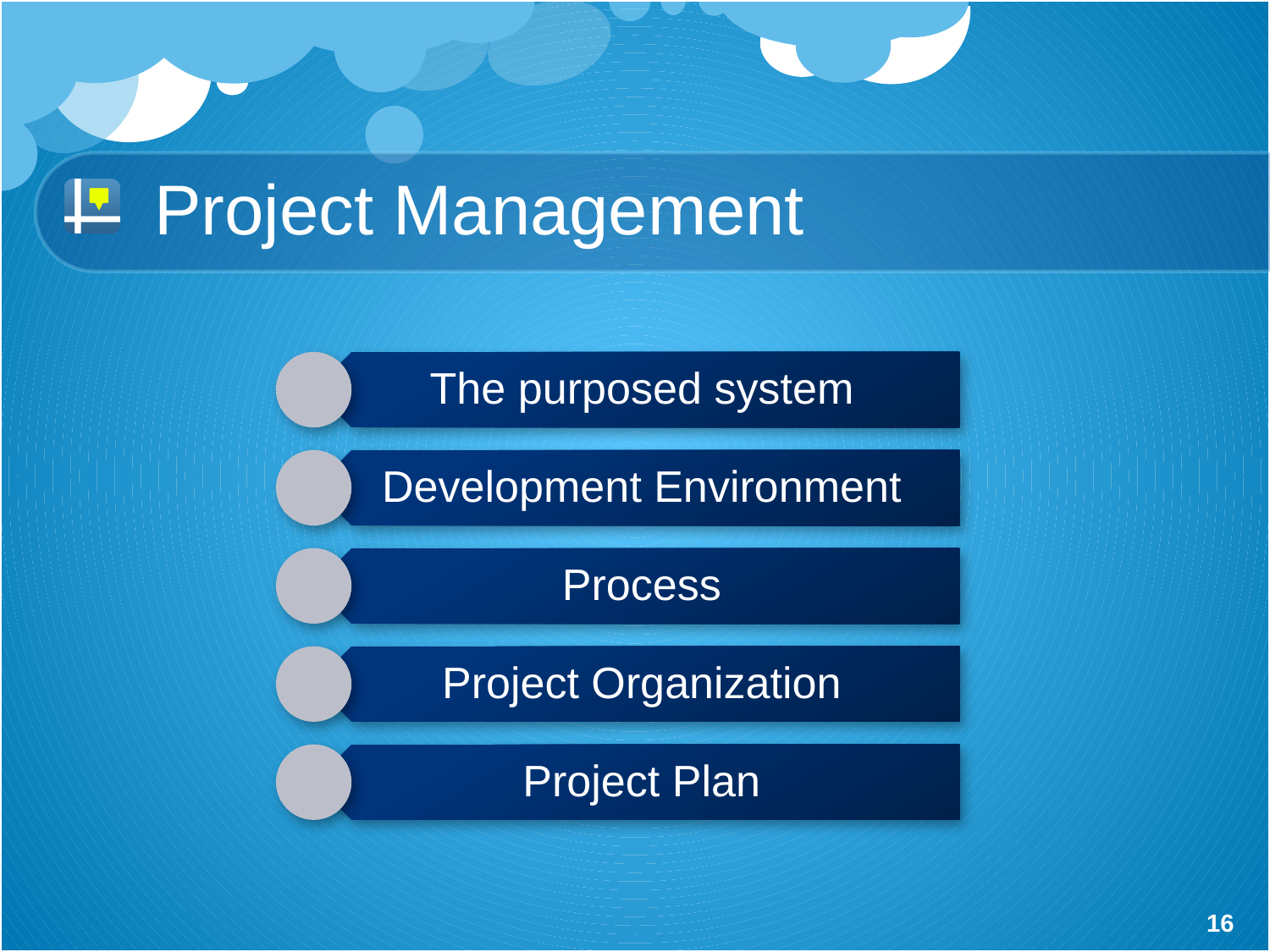

# Project Management
The purposed system
Development Environment
Process
Project Organization
Project Plan
16